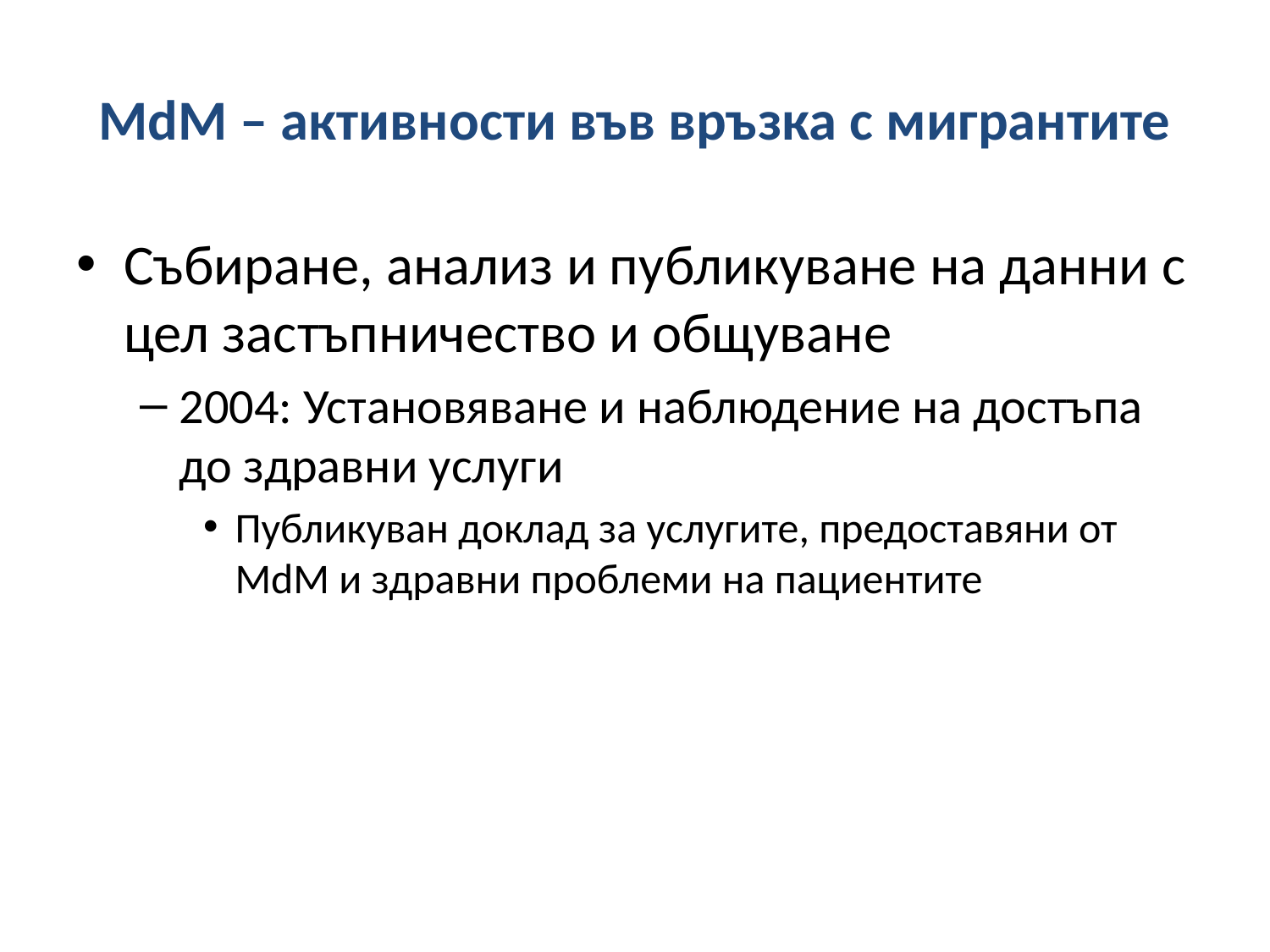

# MdM – активности във връзка с мигрантите
Събиране, анализ и публикуване на данни с цел застъпничество и общуване
2004: Установяване и наблюдение на достъпа до здравни услуги
Публикуван доклад за услугите, предоставяни от MdM и здравни проблеми на пациентите